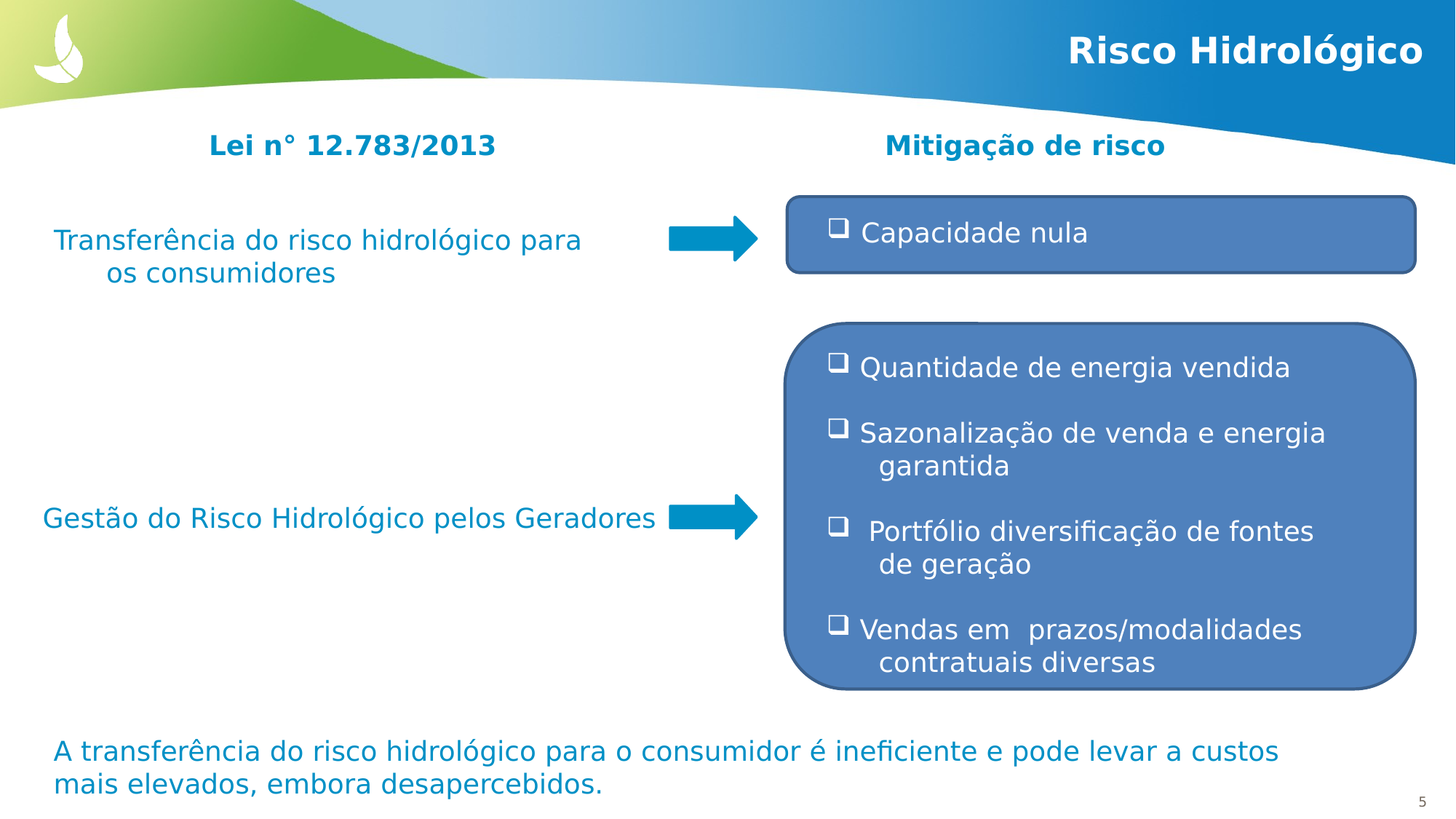

# Risco Hidrológico
Lei n° 12.783/2013
Mitigação de risco

Capacidade nula

Transferência do risco hidrológico para
      os consumidores

 Quantidade de energia vendida

 Sazonalização de venda e energia
      garantida

  Portfólio diversificação de fontes
      de geração

 Vendas em  prazos/modalidades
      contratuais diversas
Gestão do Risco Hidrológico pelos Geradores

A transferência do risco hidrológico para o consumidor é ineficiente e pode levar a custos mais elevados, embora desapercebidos.